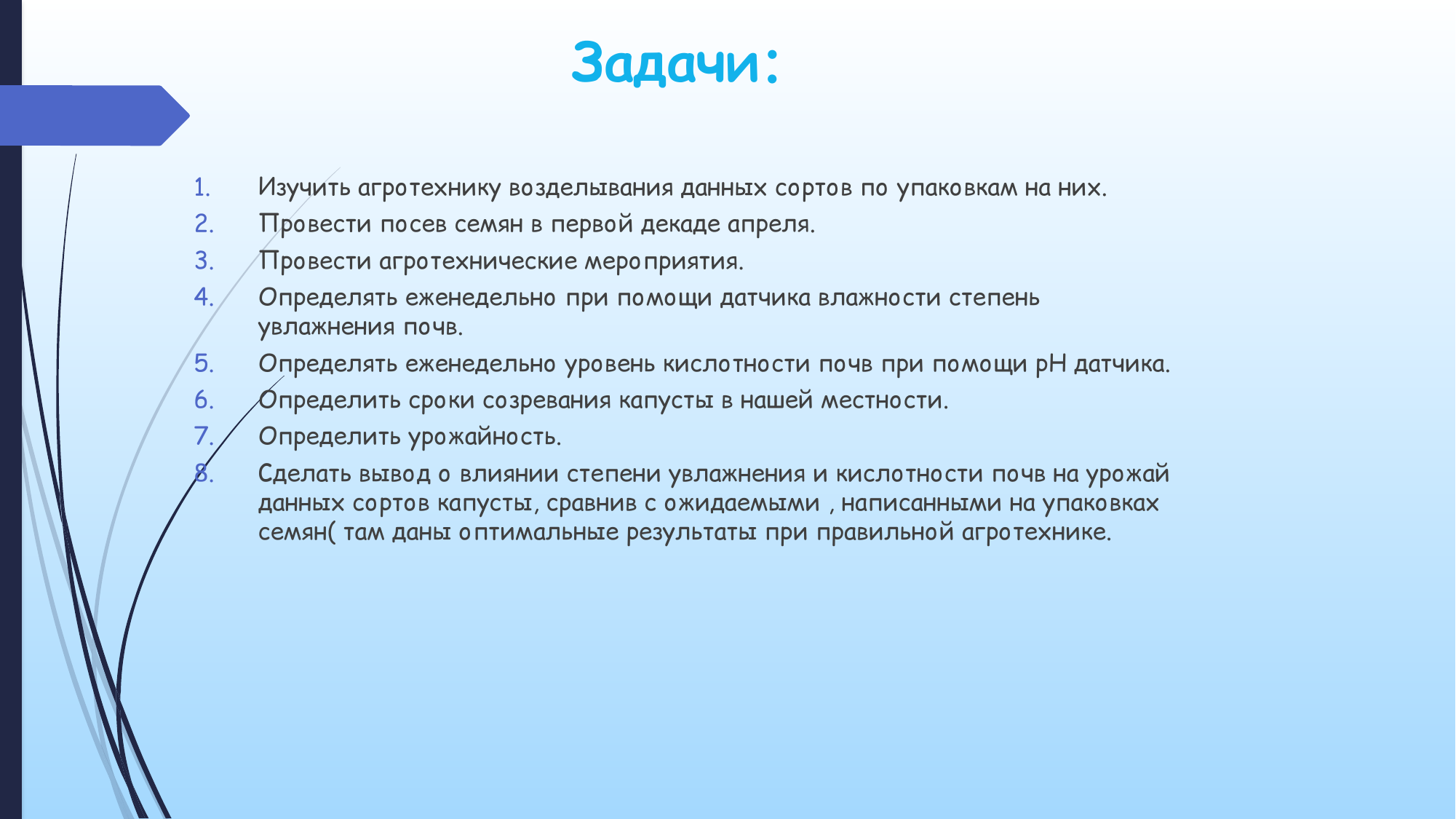

# Задачи:
Изучить агротехнику возделывания данных сортов по упаковкам на них.
Провести посев семян в первой декаде апреля.
Провести агротехнические мероприятия.
Определять еженедельно при помощи датчика влажности степень увлажнения почв.
Определять еженедельно уровень кислотности почв при помощи рН датчика.
Определить сроки созревания капусты в нашей местности.
Определить урожайность.
Сделать вывод о влиянии степени увлажнения и кислотности почв на урожай данных сортов капусты, сравнив с ожидаемыми , написанными на упаковках семян( там даны оптимальные результаты при правильной агротехнике.